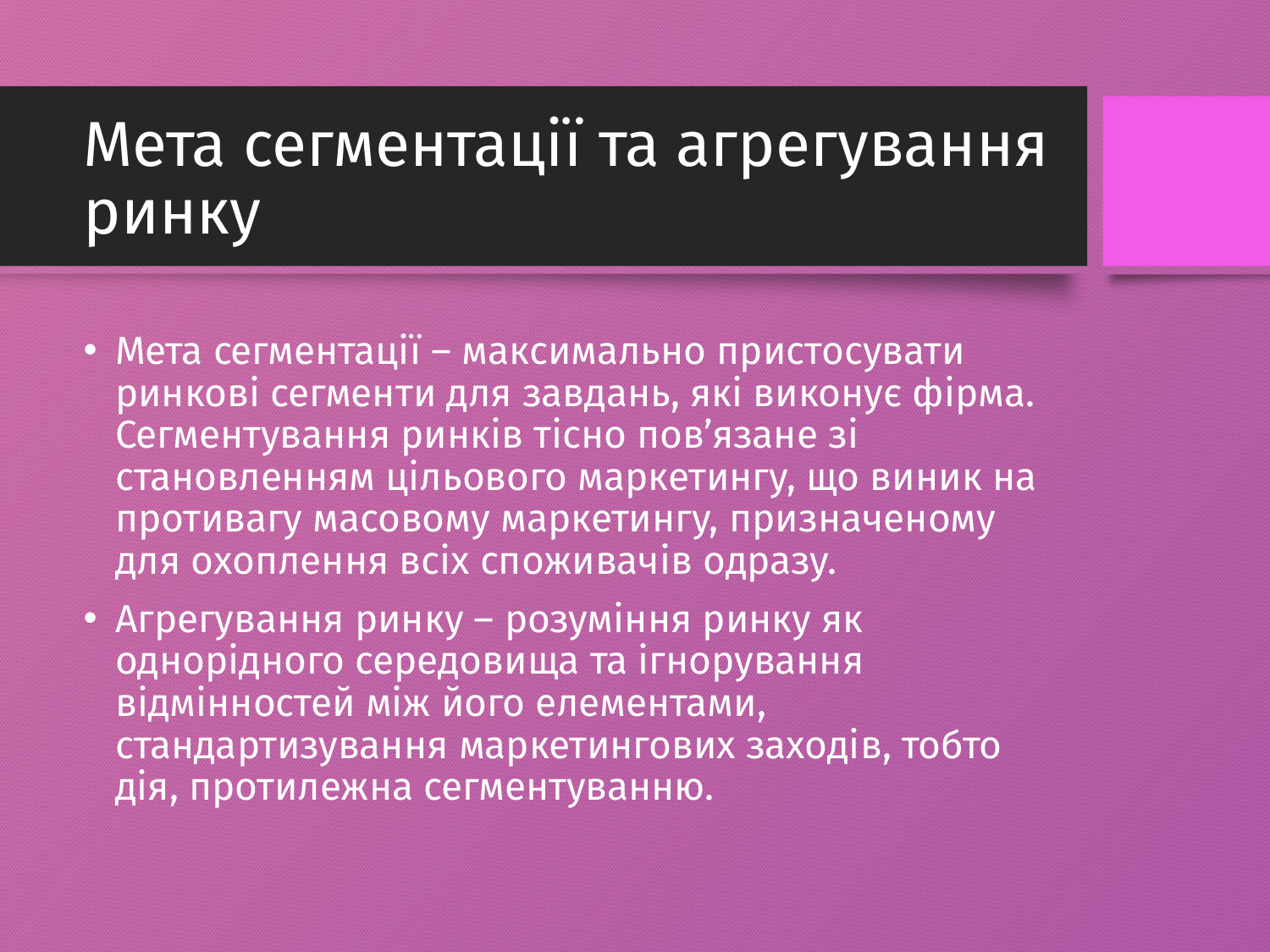

# Мета сегментації та агрегування ринку
Мета сегментації – максимально пристосувати ринкові сегменти для завдань, які виконує фірма. Сегментування ринків тісно пов’язане зі становленням цільового маркетингу, що виник на противагу масовому маркетингу, призначеному для охоплення всіх споживачів одразу.
Агрегування ринку – розуміння ринку як однорідного середовища та ігнорування відмінностей між його елементами, стандартизування маркетингових заходів, тобто дія, протилежна сегментуванню.